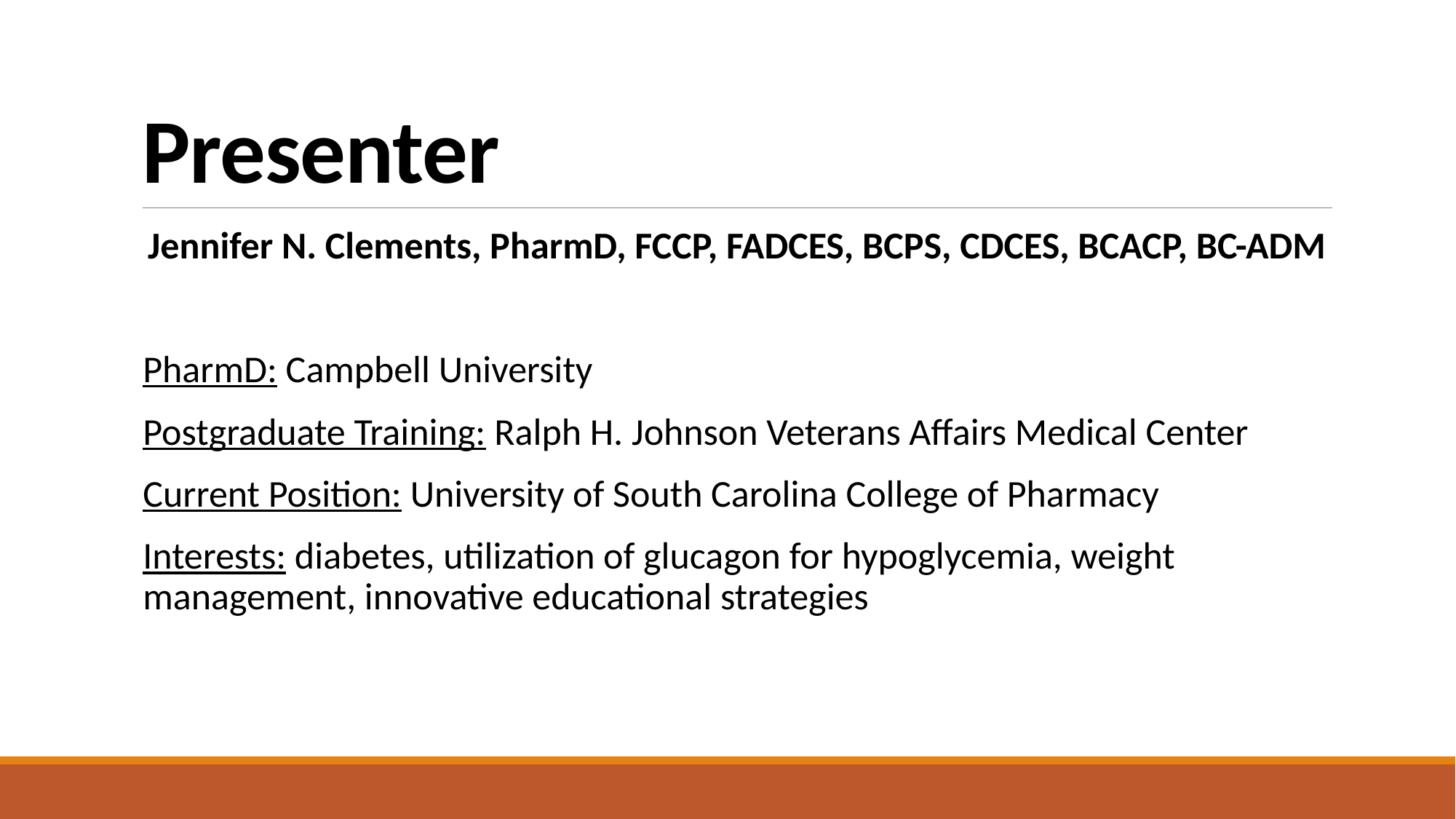

# Presenter
Jennifer N. Clements, PharmD, FCCP, FADCES, BCPS, CDCES, BCACP, BC-ADM

PharmD: Campbell University
Postgraduate Training: Ralph H. Johnson Veterans Affairs Medical Center
Current Position: University of South Carolina College of Pharmacy
Interests: diabetes, utilization of glucagon for hypoglycemia, weight management, innovative educational strategies